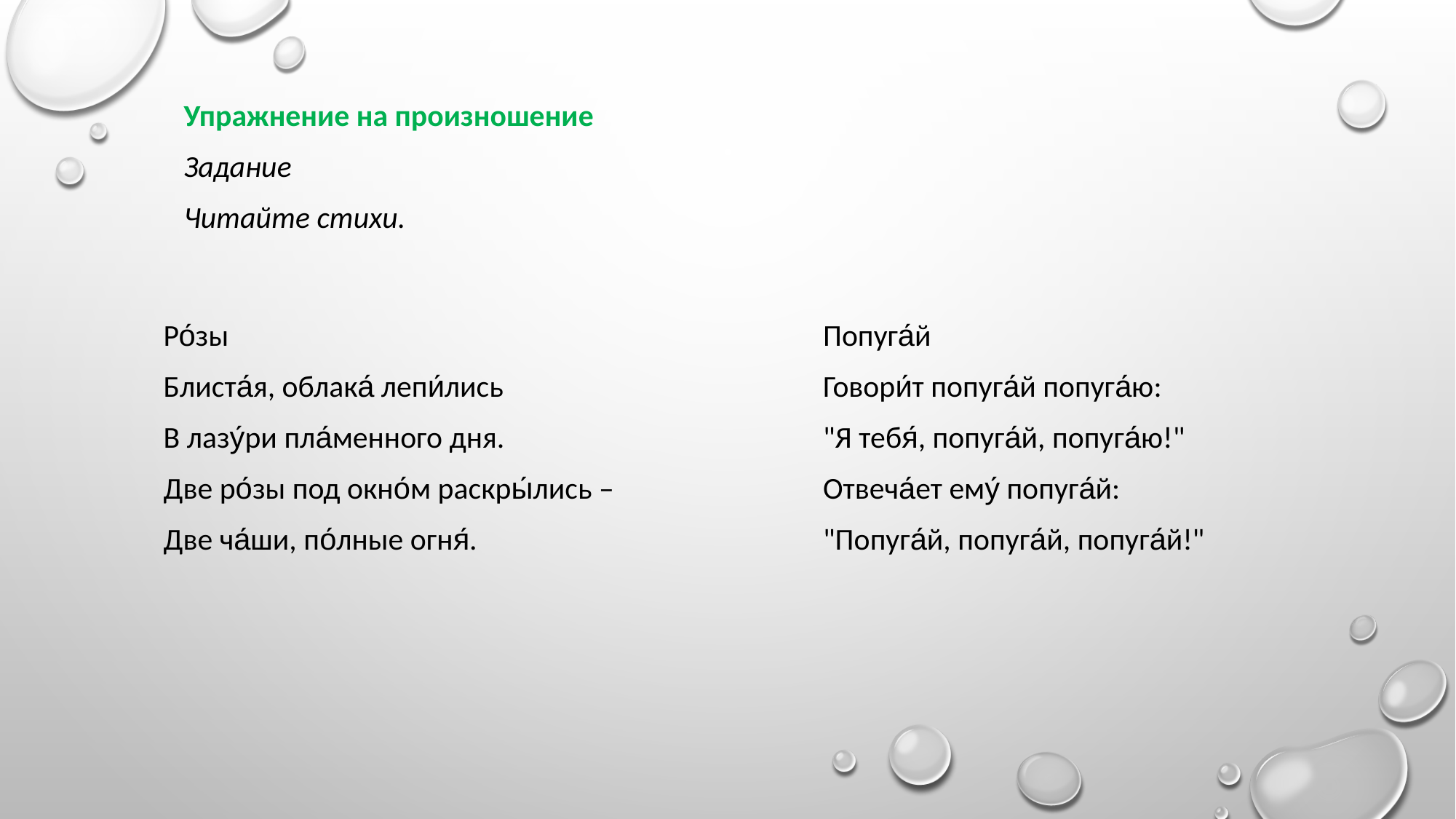

Упражнение на произношение
Задание
Читайте стихи.
Ро́зы
Блиста́я, облака́ лепи́лись
В лазу́ри пла́менного дня.
Две ро́зы под окно́м раскры́лись –
Две ча́ши, по́лные огня́.
Попуга́й
Говори́т попуга́й попуга́ю:
"Я тебя́, попуга́й, попуга́ю!"
Отвеча́ет ему́ попуга́й:
"Попуга́й, попуга́й, попуга́й!"